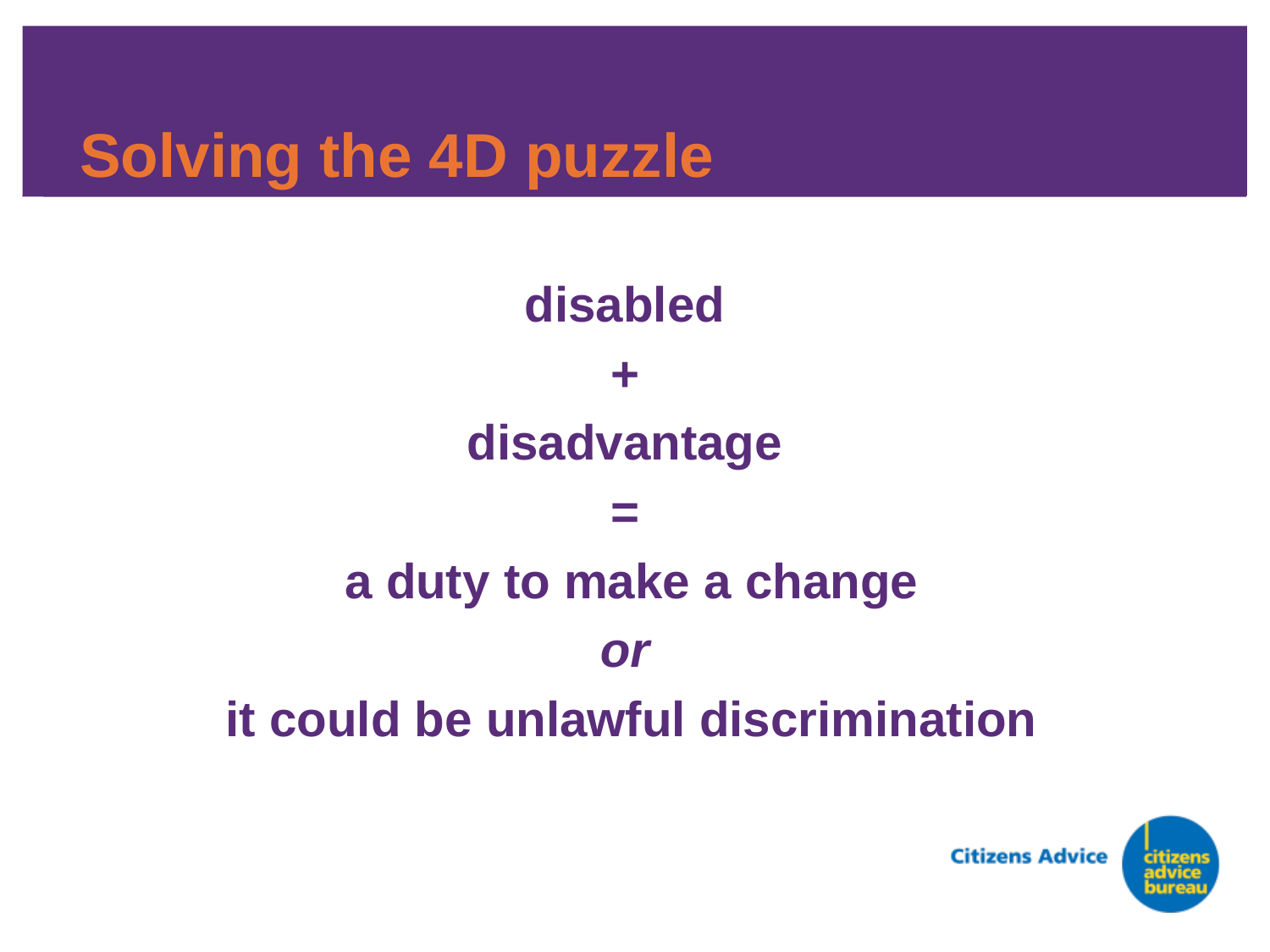

# Solving the 4D puzzle
disabled
+
disadvantage
=
a duty to make a change
or
it could be unlawful discrimination